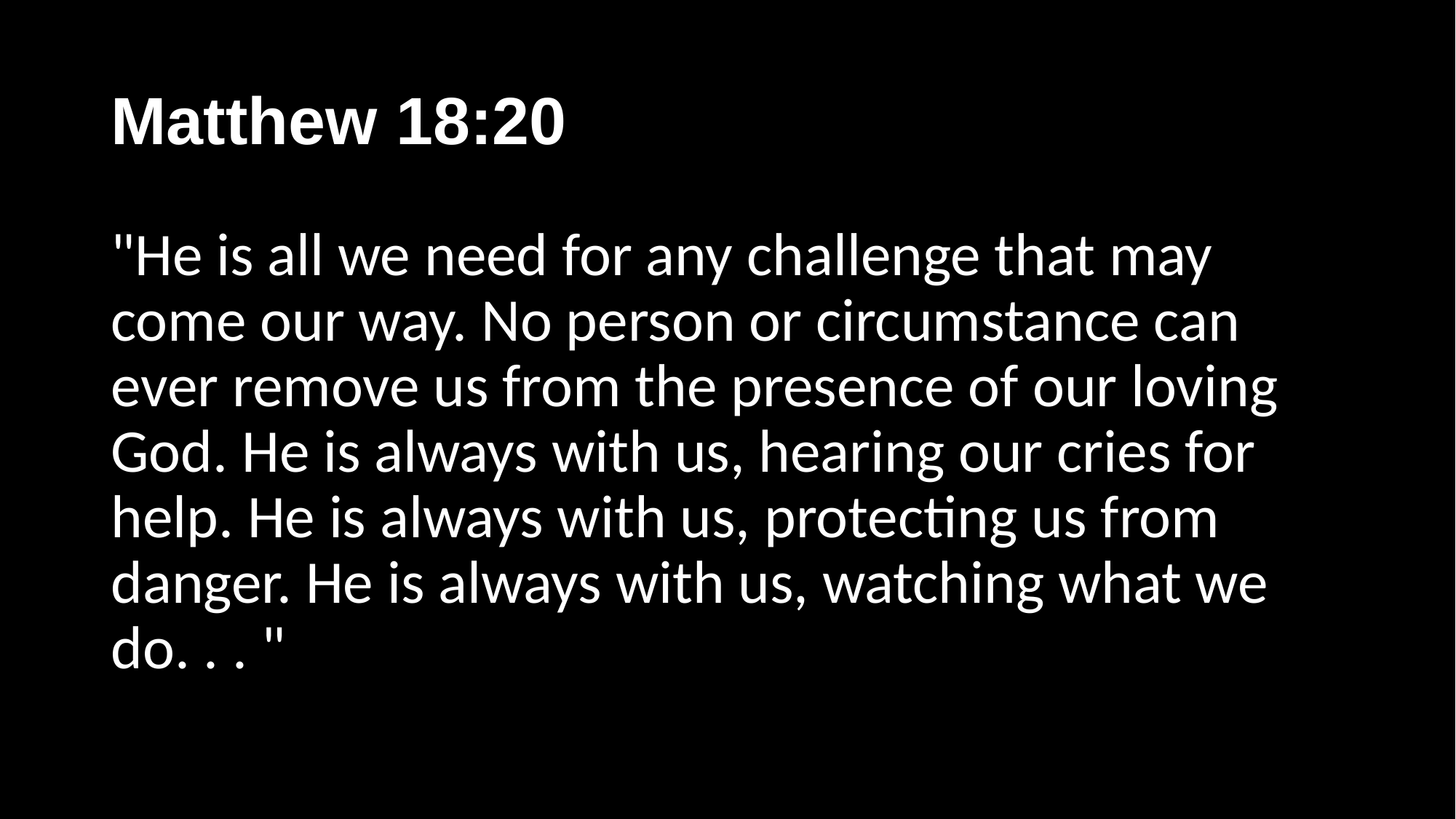

# Matthew 18:20
"He is all we need for any challenge that may come our way. No person or circumstance can ever remove us from the presence of our loving God. He is always with us, hearing our cries for help. He is always with us, protecting us from danger. He is always with us, watching what we do. . . "